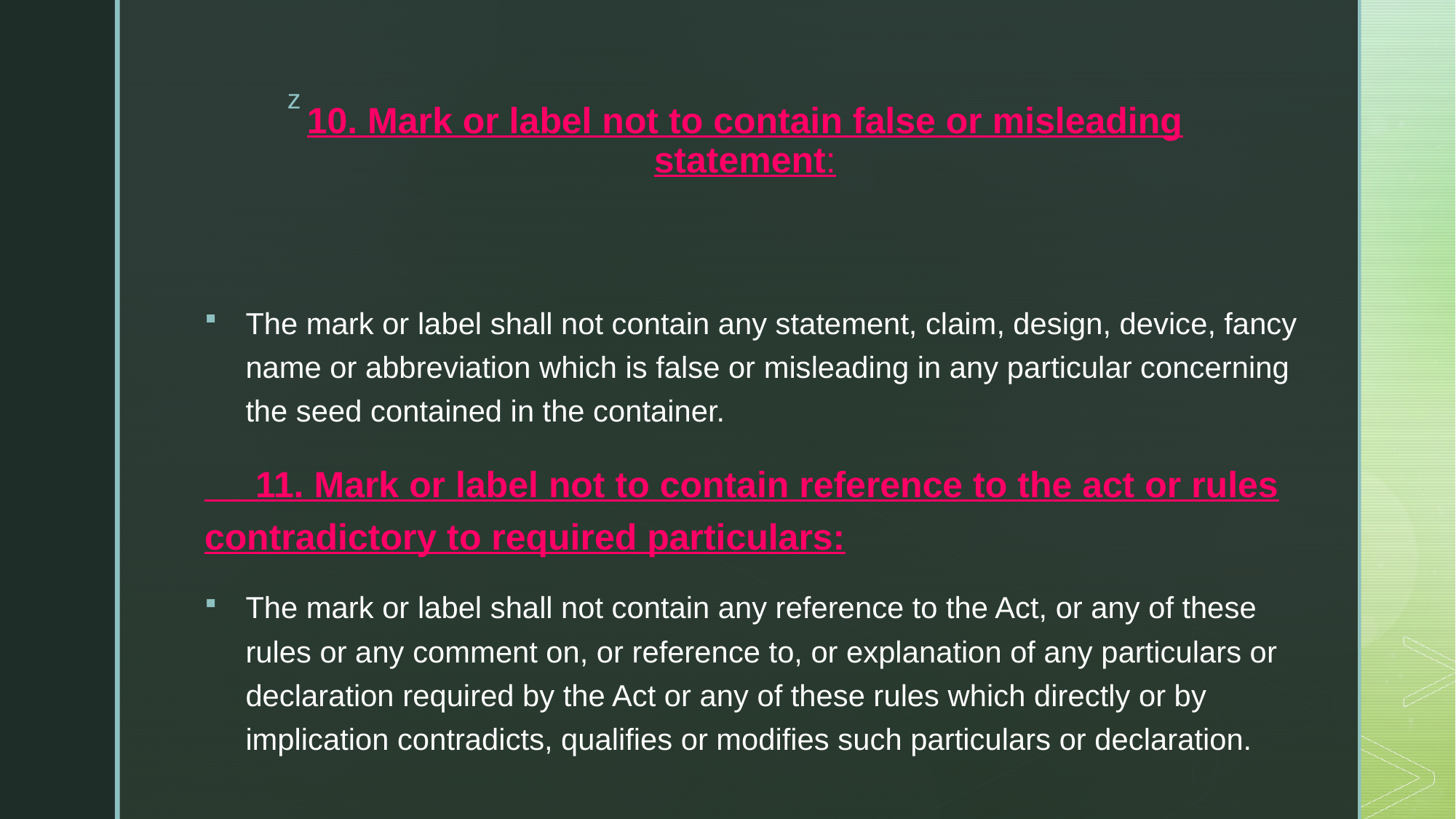

# 10. Mark or label not to contain false or misleading statement:
The mark or label shall not contain any statement, claim, design, device, fancy name or abbreviation which is false or misleading in any particular concerning the seed contained in the container.
     11. Mark or label not to contain reference to the act or rules contradictory to required particulars:
The mark or label shall not contain any reference to the Act, or any of these rules or any comment on, or reference to, or explanation of any particulars or declaration required by the Act or any of these rules which directly or by implication contradicts, qualifies or modifies such particulars or declaration.